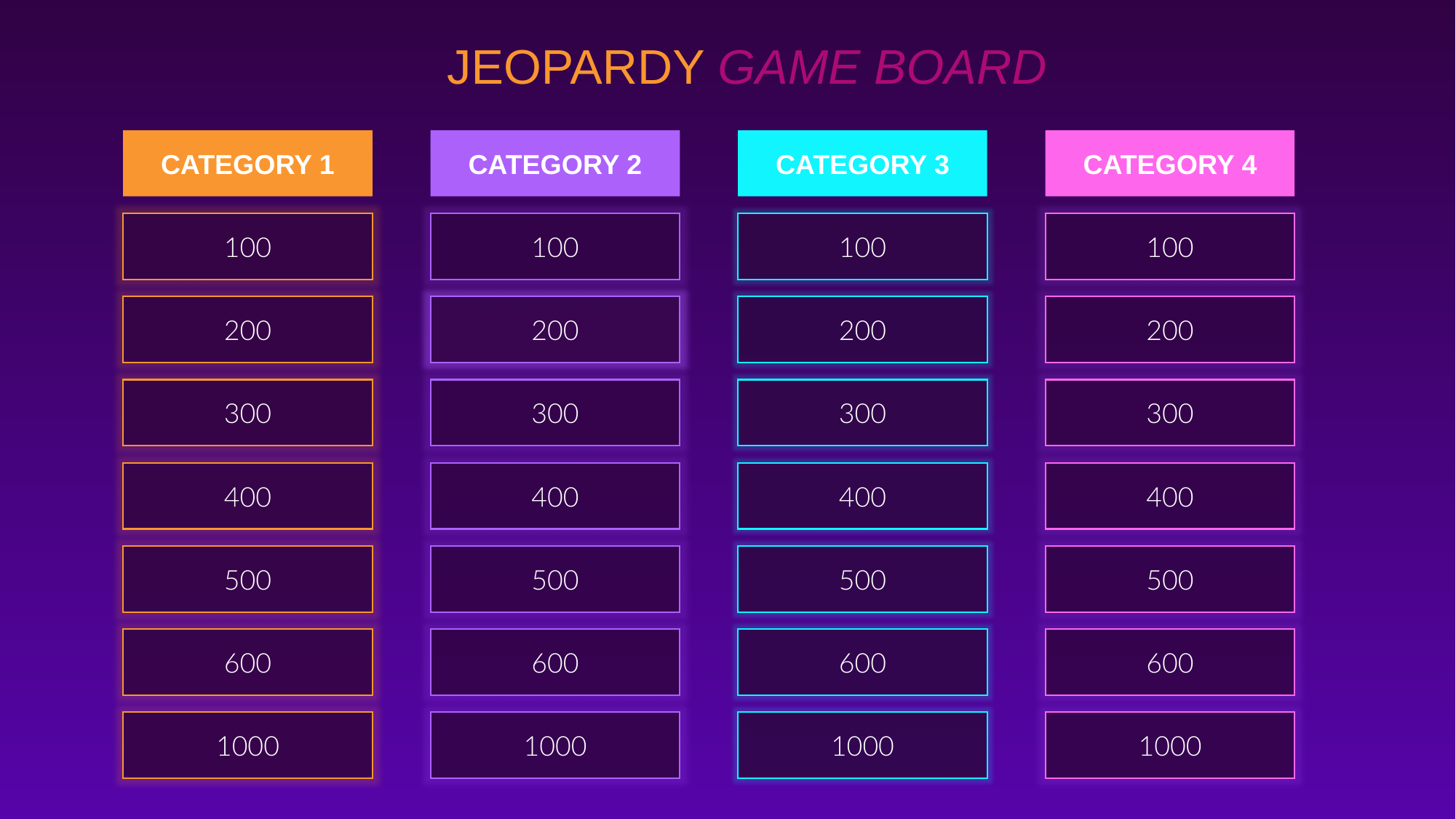

JEOPARDY GAME BOARD
CATEGORY 1
CATEGORY 2
CATEGORY 3
CATEGORY 4
100
100
100
100
200
200
200
200
300
300
300
300
400
400
400
400
500
500
500
500
600
600
600
600
1000
1000
1000
1000